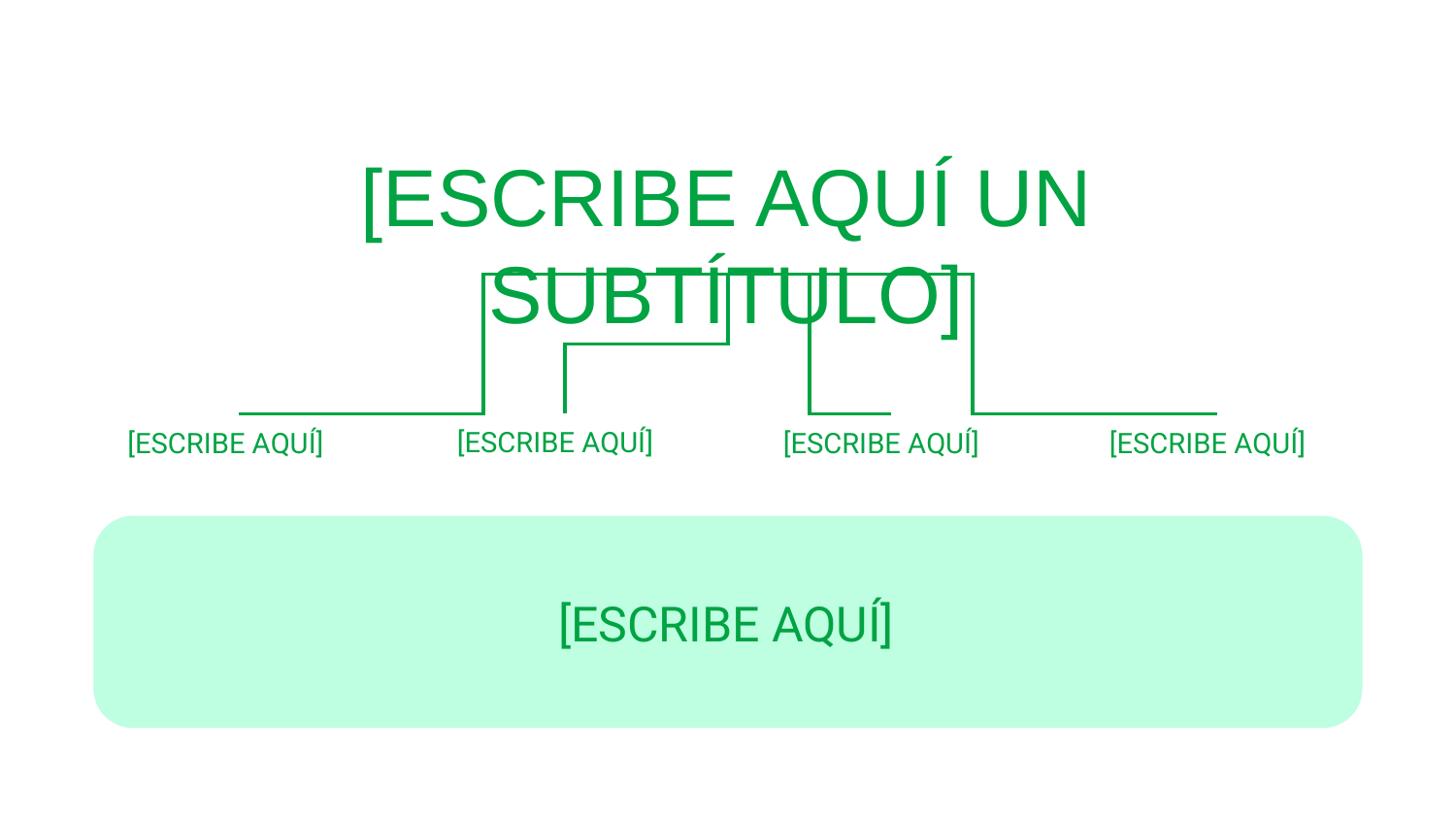

# [ESCRIBE AQUÍ UN SUBTÍTULO]
[ESCRIBE AQUÍ]
[ESCRIBE AQUÍ]
[ESCRIBE AQUÍ]
[ESCRIBE AQUÍ]

[ESCRIBE AQUÍ]